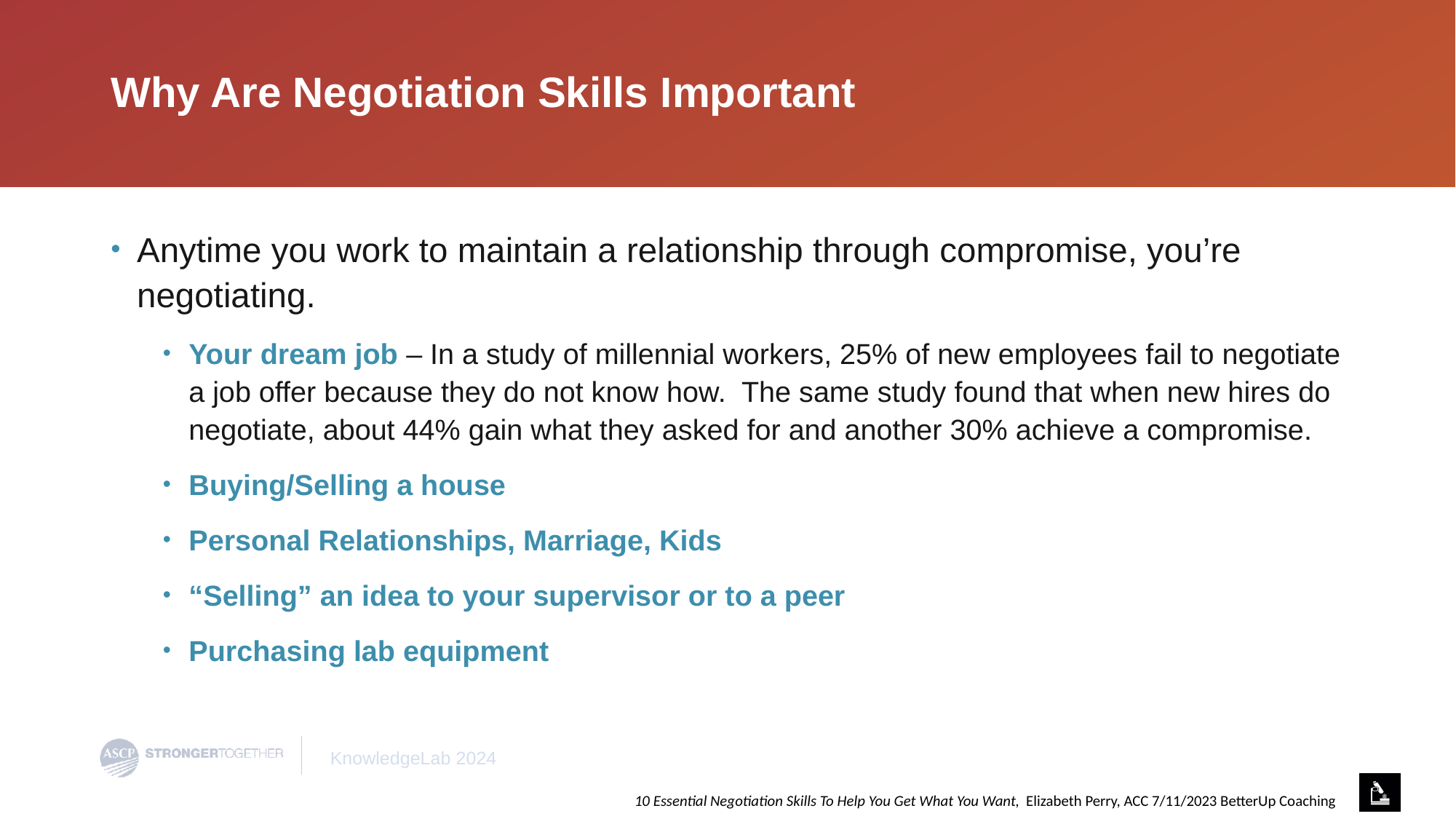

# Why Are Negotiation Skills Important
Anytime you work to maintain a relationship through compromise, you’re negotiating.
Your dream job – In a study of millennial workers, 25% of new employees fail to negotiate a job offer because they do not know how.  The same study found that when new hires do negotiate, about 44% gain what they asked for and another 30% achieve a compromise.
Buying/Selling a house
Personal Relationships, Marriage, Kids
“Selling” an idea to your supervisor or to a peer
Purchasing lab equipment
10 Essential Negotiation Skills To Help You Get What You Want, Elizabeth Perry, ACC 7/11/2023 BetterUp Coaching